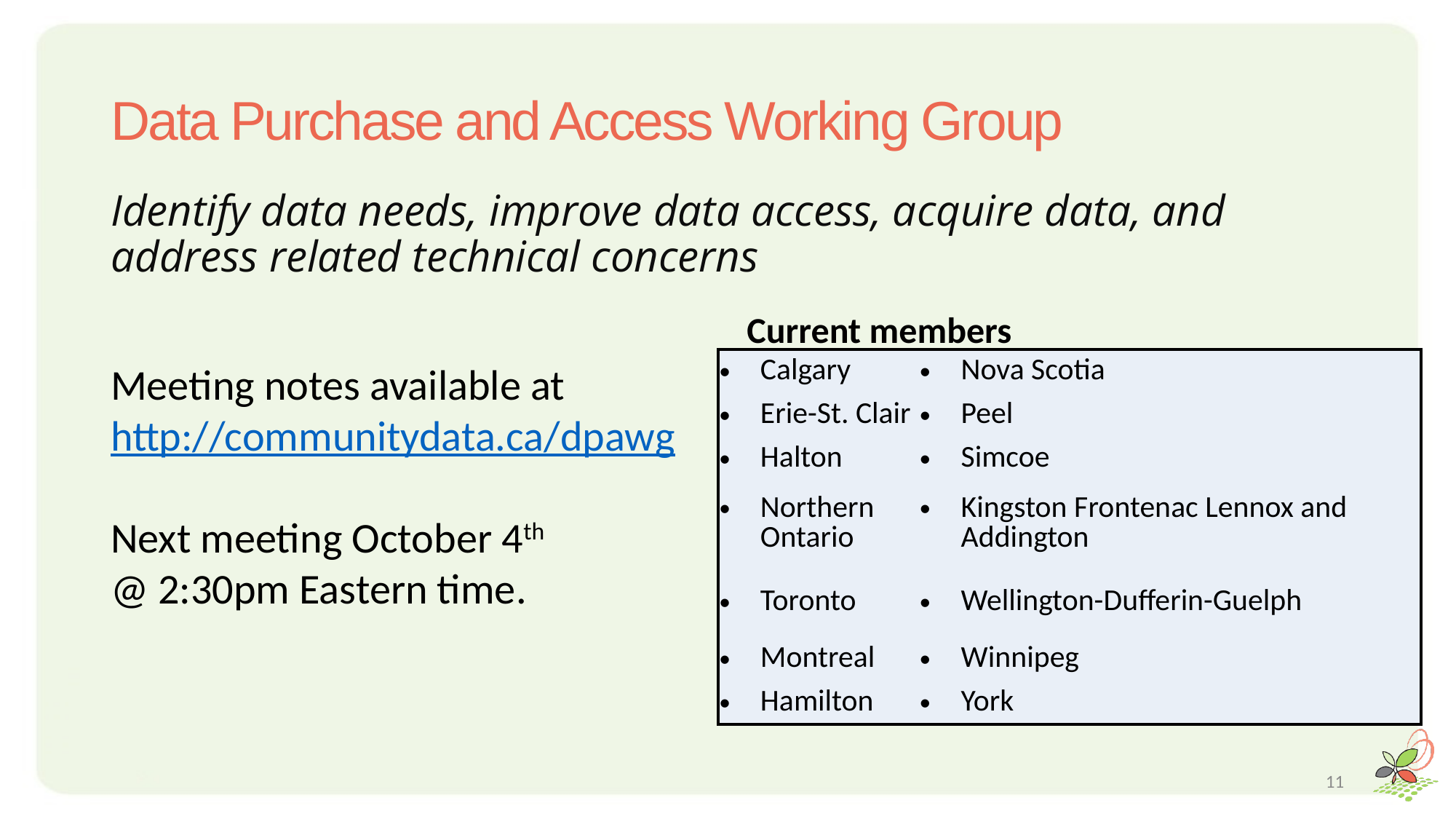

# Data Purchase and Access Working Group
Identify data needs, improve data access, acquire data, and address related technical concerns

Current members
| Calgary | Nova Scotia |
| --- | --- |
| Erie-St. Clair | Peel |
| Halton | Simcoe |
| Northern Ontario | Kingston Frontenac Lennox and Addington |
| Toronto | Wellington-Dufferin-Guelph |
| Montreal | Winnipeg |
| Hamilton | York |
Meeting notes available at http://communitydata.ca/dpawg

Next meeting October 4th
@ 2:30pm Eastern time.

11